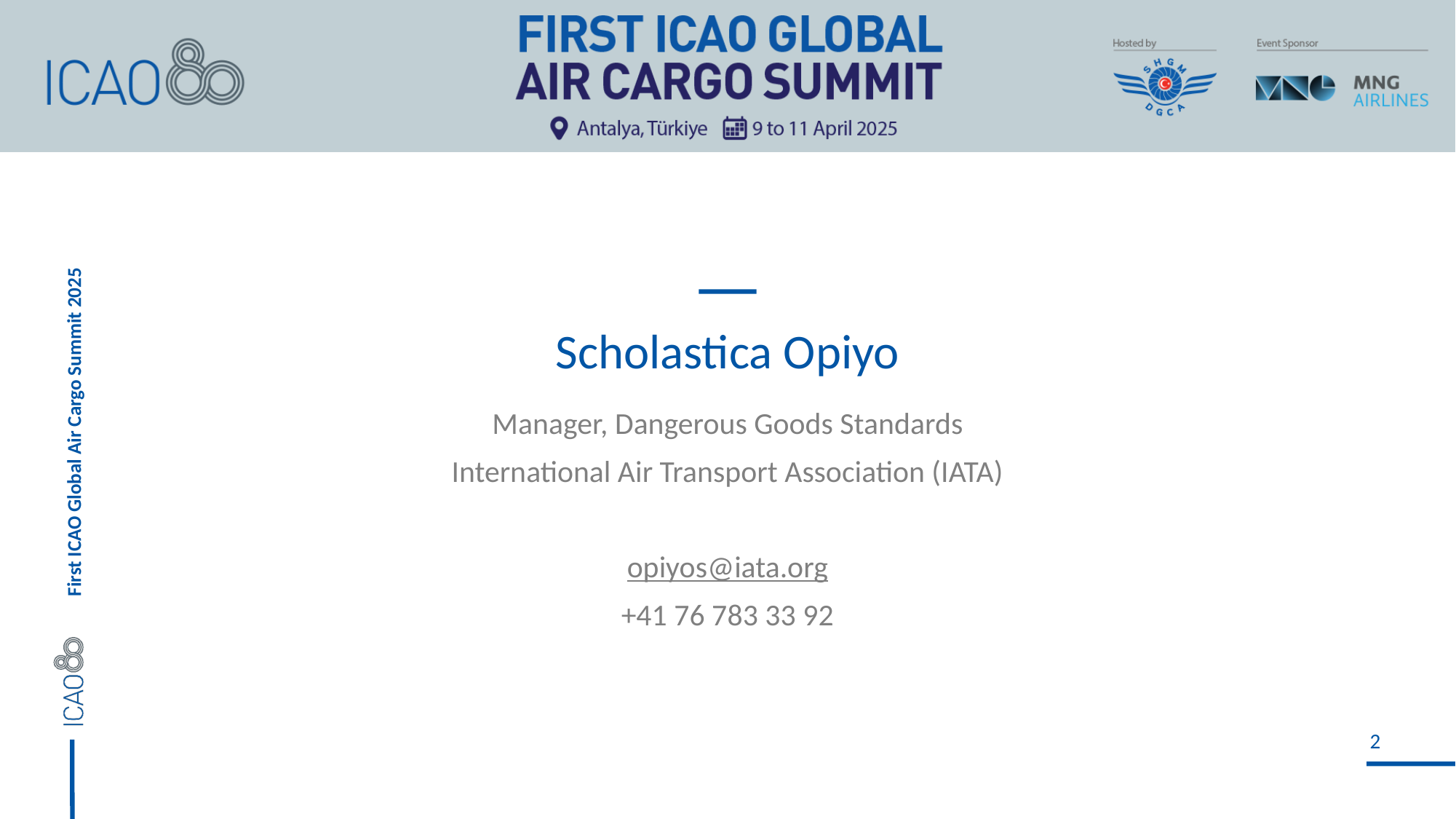

# Scholastica Opiyo
Manager, Dangerous Goods Standards
International Air Transport Association (IATA)

opiyos@iata.org
+41 76 783 33 92